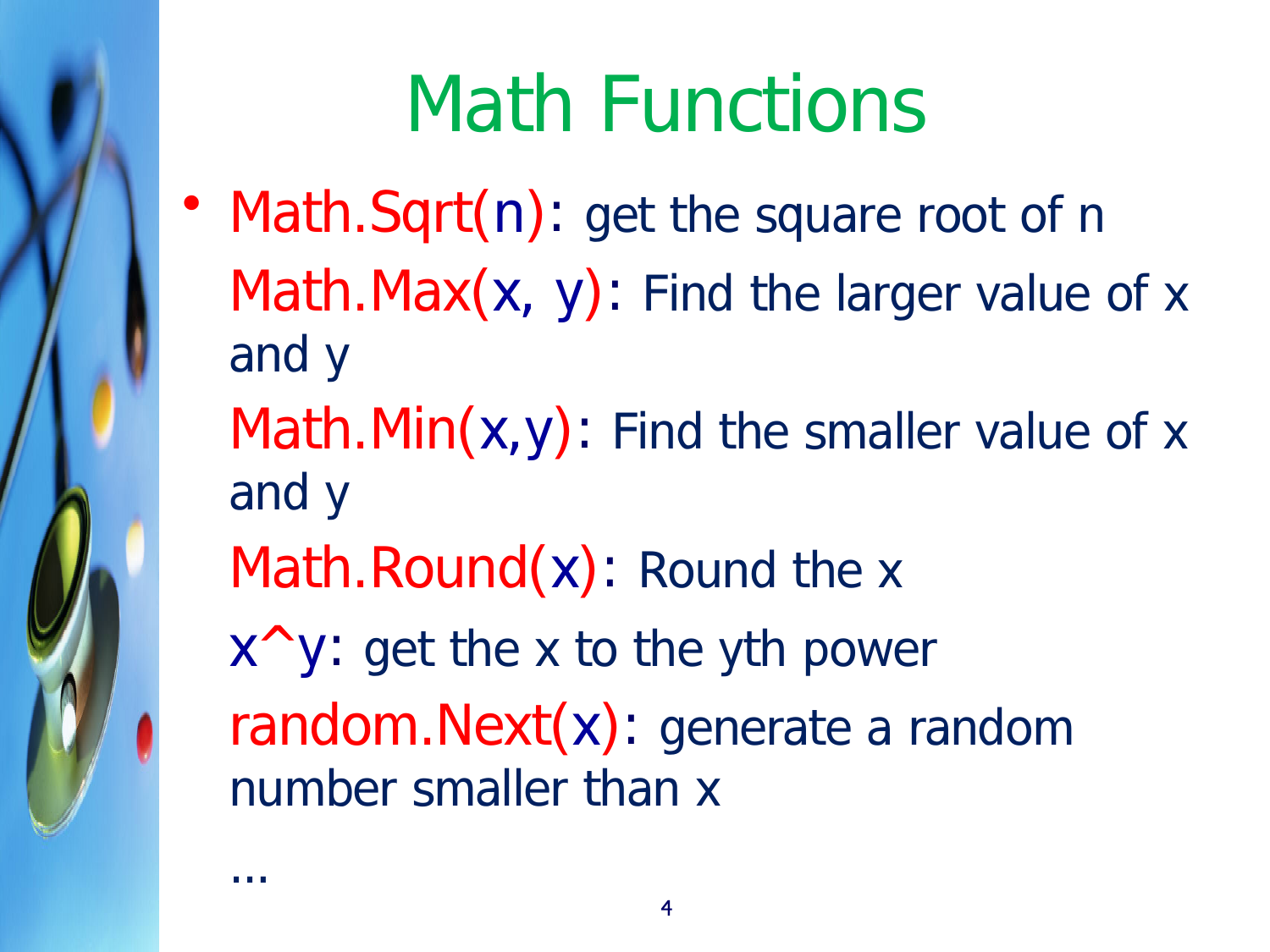

# Math Functions
Math.Sqrt(n): get the square root of n
	Math.Max(x, y): Find the larger value of x and y
	Math.Min(x,y): Find the smaller value of x and y
	Math.Round(x): Round the x
	x^y: get the x to the yth power
	random.Next(x): generate a random number smaller than x
	…
4